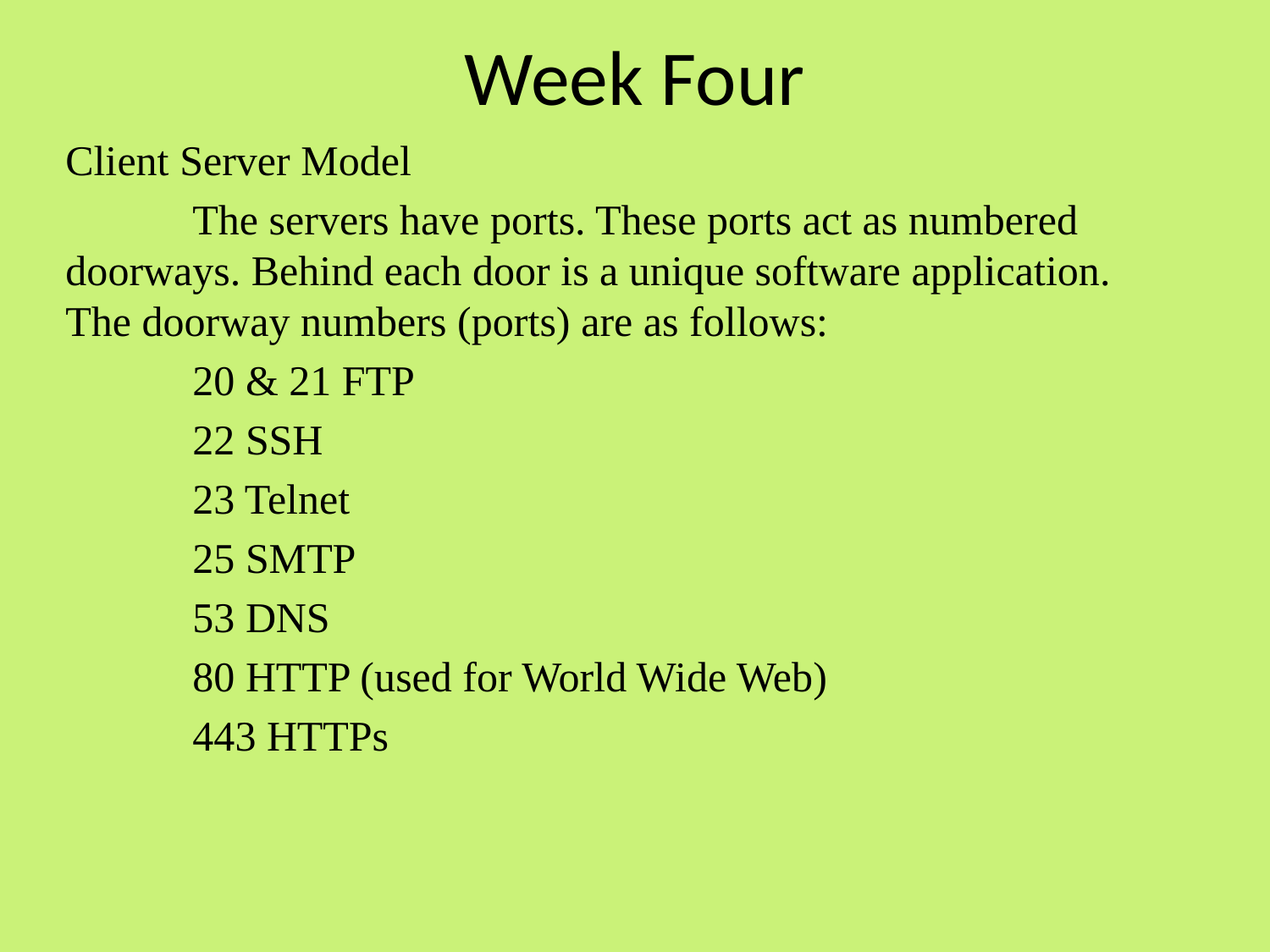

# Week Four
Client Server Model
	The servers have ports. These ports act as numbered doorways. Behind each door is a unique software application. The doorway numbers (ports) are as follows:
            20 & 21 FTP
	22 SSH
	23 Telnet
	25 SMTP
	53 DNS
	80 HTTP (used for World Wide Web)
	443 HTTPs